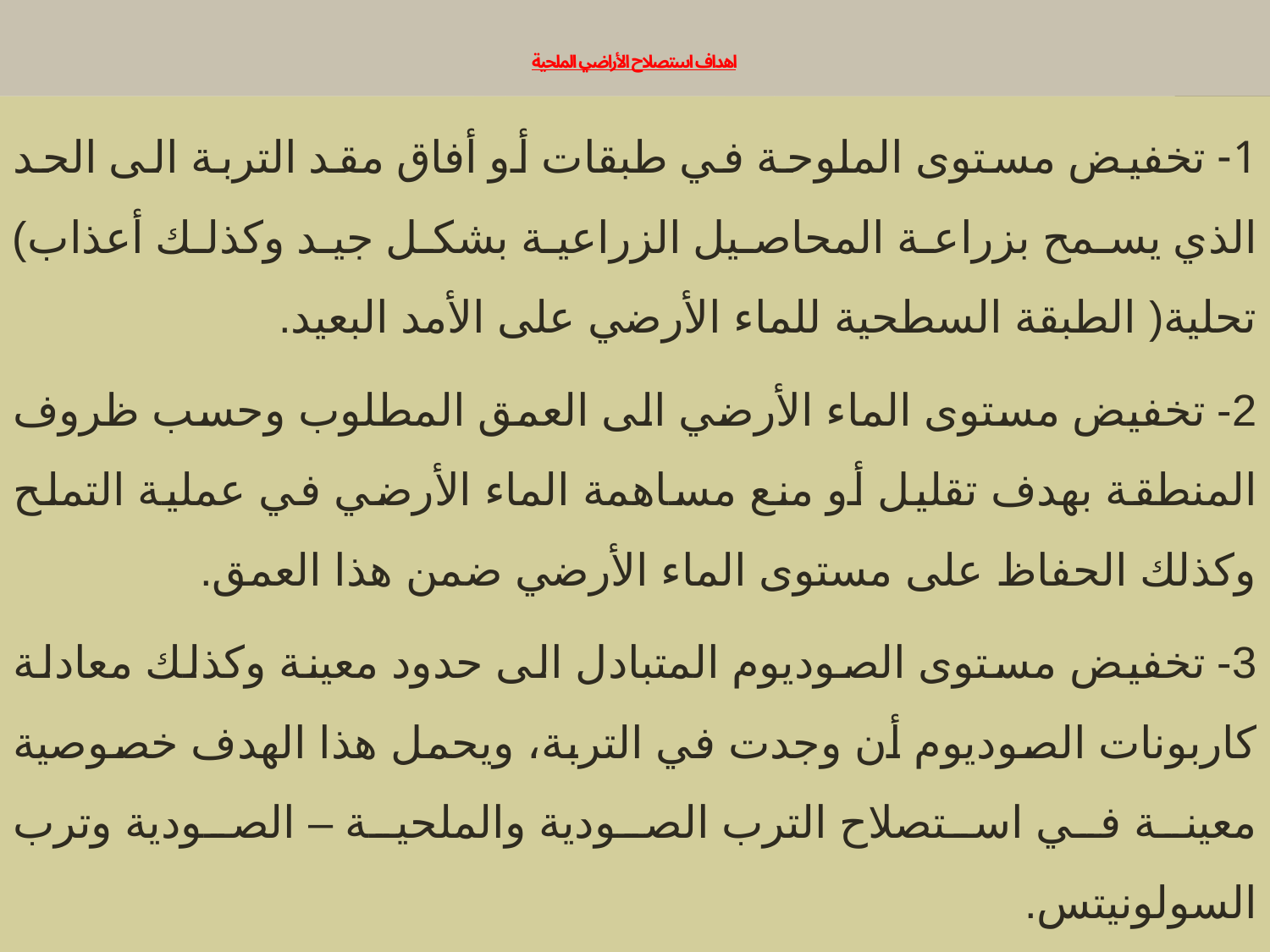

# اهداف استصلاح الأراضي الملحية
1- تخفيض مستوى الملوحة في طبقات أو أفاق مقد التربة الى الحد الذي يسمح بزراعة المحاصيل الزراعية بشكل جيد وكذلك أعذاب) تحلية( الطبقة السطحية للماء الأرضي على الأمد البعيد.
2- تخفيض مستوى الماء الأرضي الى العمق المطلوب وحسب ظروف المنطقة بهدف تقليل أو منع مساهمة الماء الأرضي في عملية التملح وكذلك الحفاظ على مستوى الماء الأرضي ضمن هذا العمق.
3- تخفيض مستوى الصوديوم المتبادل الى حدود معينة وكذلك معادلة كاربونات الصوديوم أن وجدت في التربة، ويحمل هذا الهدف خصوصية معينة في استصلاح الترب الصودية والملحية – الصودية وترب السولونيتس.